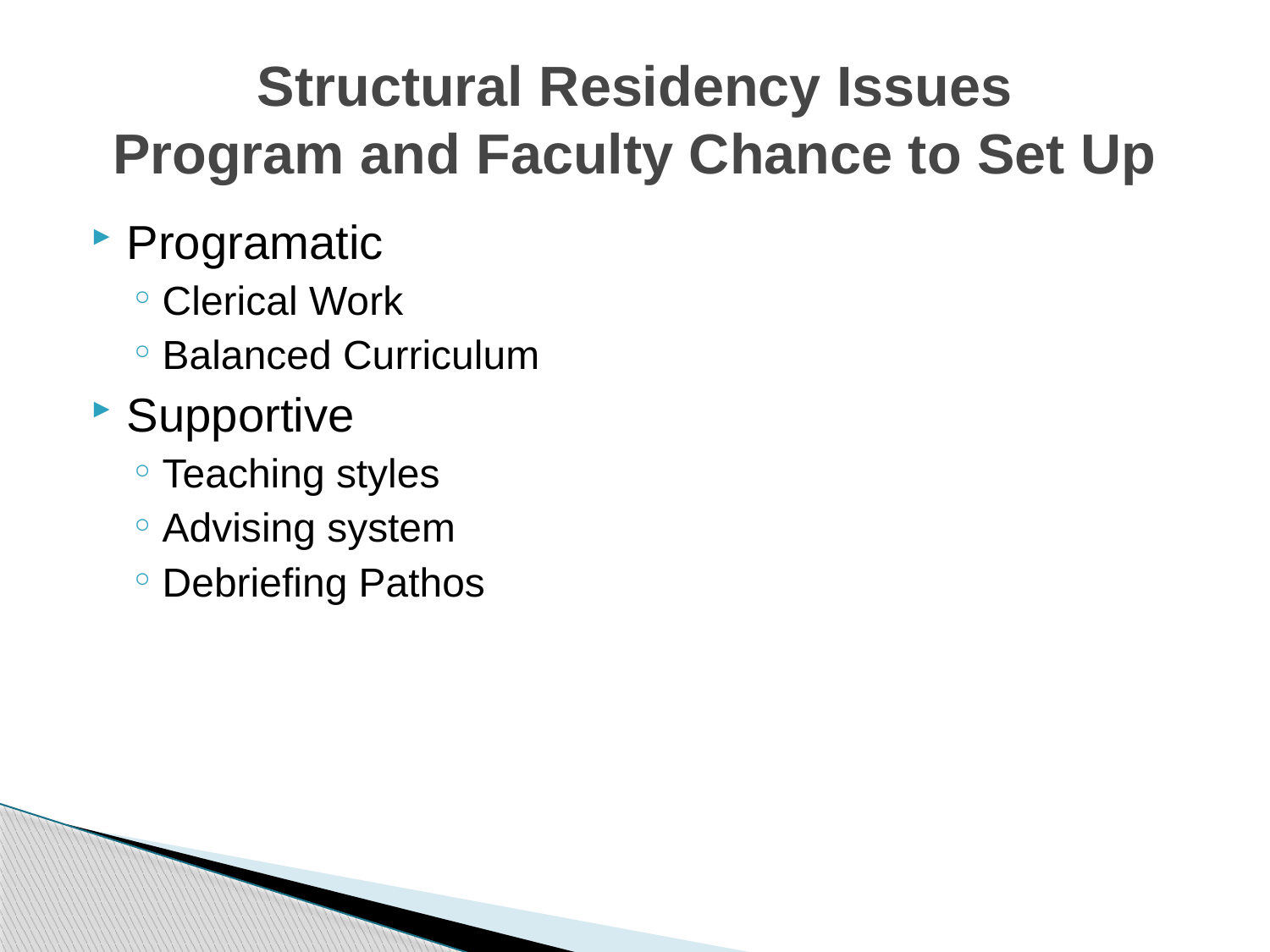

# Structural Residency Issues Program and Faculty Chance to Set Up
Programatic
Clerical Work
Balanced Curriculum
Supportive
Teaching styles
Advising system
Debriefing Pathos